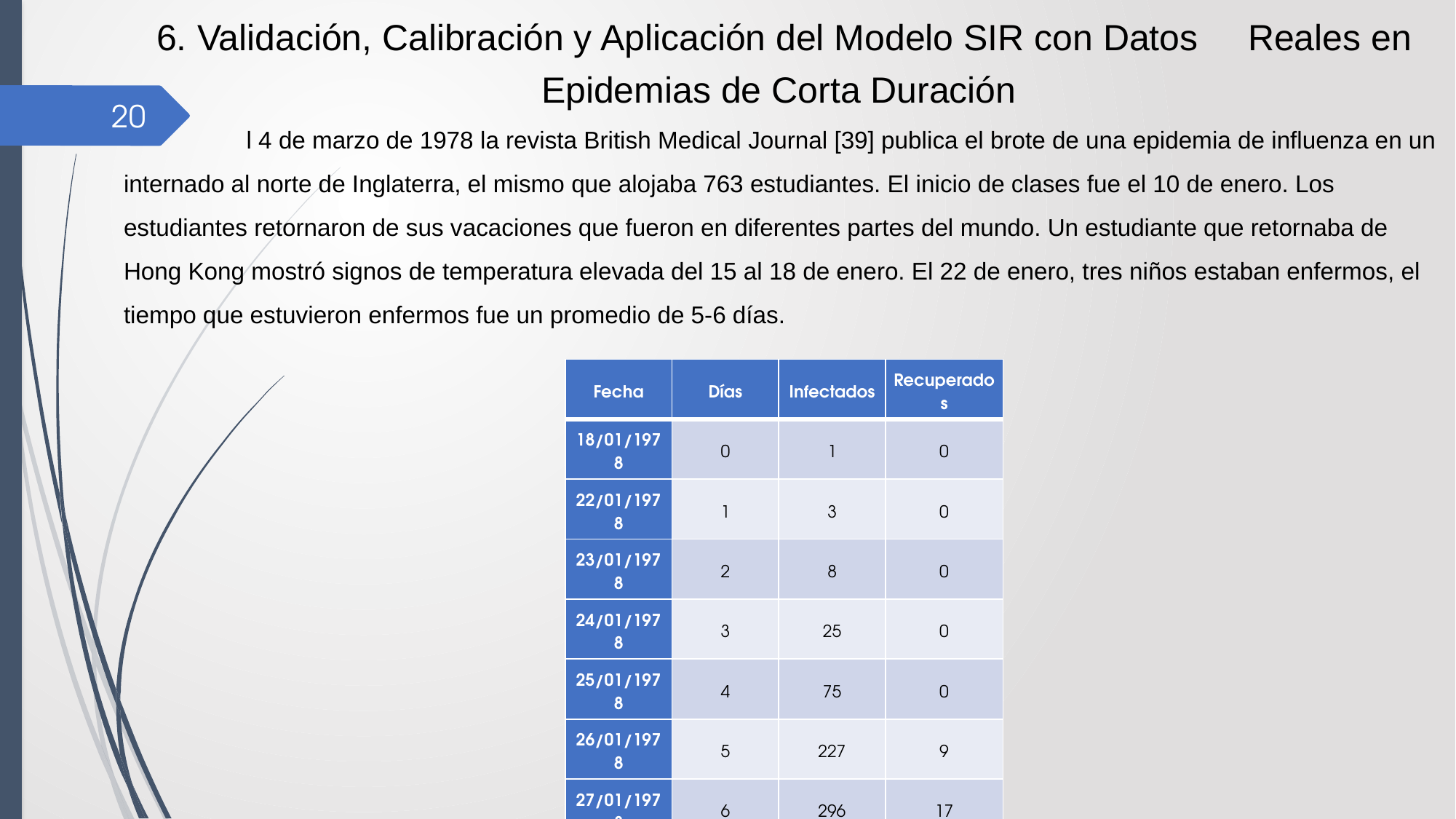

6. Validación, Calibración y Aplicación del Modelo SIR con Datos 	Reales en Epidemias de Corta Duración
	  l 4 de marzo de 1978 la revista British Medical Journal [39] publica el brote de una epidemia de influenza en un internado al norte de Inglaterra, el mismo que alojaba 763 estudiantes. El inicio de clases fue el 10 de enero. Los estudiantes retornaron de sus vacaciones que fueron en diferentes partes del mundo. Un estudiante que retornaba de Hong Kong mostró signos de temperatura elevada del 15 al 18 de enero. El 22 de enero, tres niños estaban enfermos, el tiempo que estuvieron enfermos fue un promedio de 5-6 días.

20
| Fecha | Días | Infectados | Recuperados |
| --- | --- | --- | --- |
| 18/01/1978 | 0 | 1 | 0 |
| 22/01/1978 | 1 | 3 | 0 |
| 23/01/1978 | 2 | 8 | 0 |
| 24/01/1978 | 3 | 25 | 0 |
| 25/01/1978 | 4 | 75 | 0 |
| 26/01/1978 | 5 | 227 | 9 |
| 27/01/1978 | 6 | 296 | 17 |
| 28/01/1978 | 7 | 258 | 105 |
| 29/01/1978 | 8 | 236 | 162 |
| 30/01/1978 | 9 | 192 | 176 |
| 31/01/1978 | 10 | 126 | 166 |
| 01/02/1978 | 11 | 71 | 150 |
| 02/02/1978 | 12 | 28 | 85 |
| 03/02/1978 | 13 | 11 | 47 |
| 04/02/1978 | 14 | 7 | 20 |